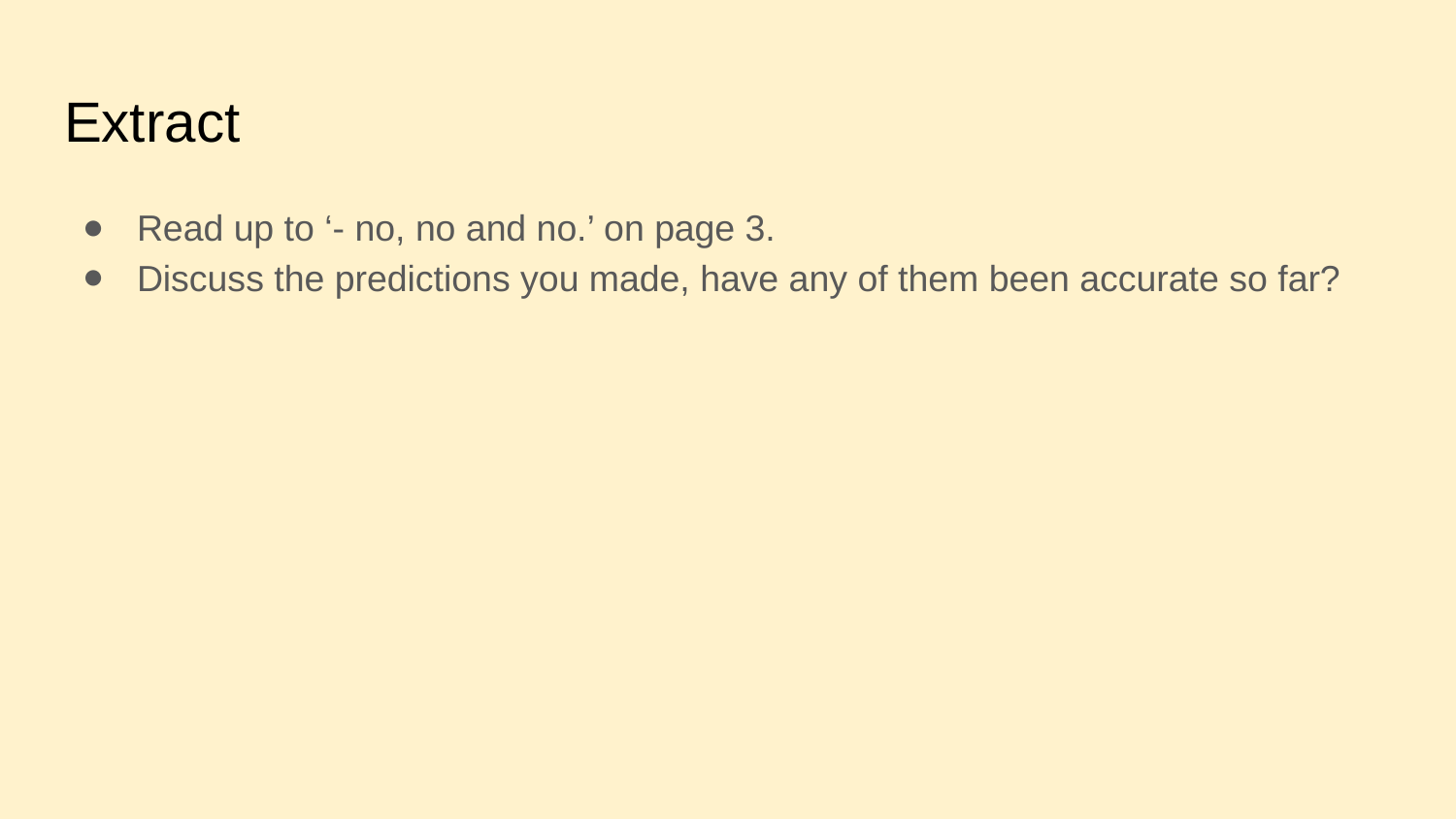

# Extract
Read up to ‘- no, no and no.’ on page 3.
Discuss the predictions you made, have any of them been accurate so far?